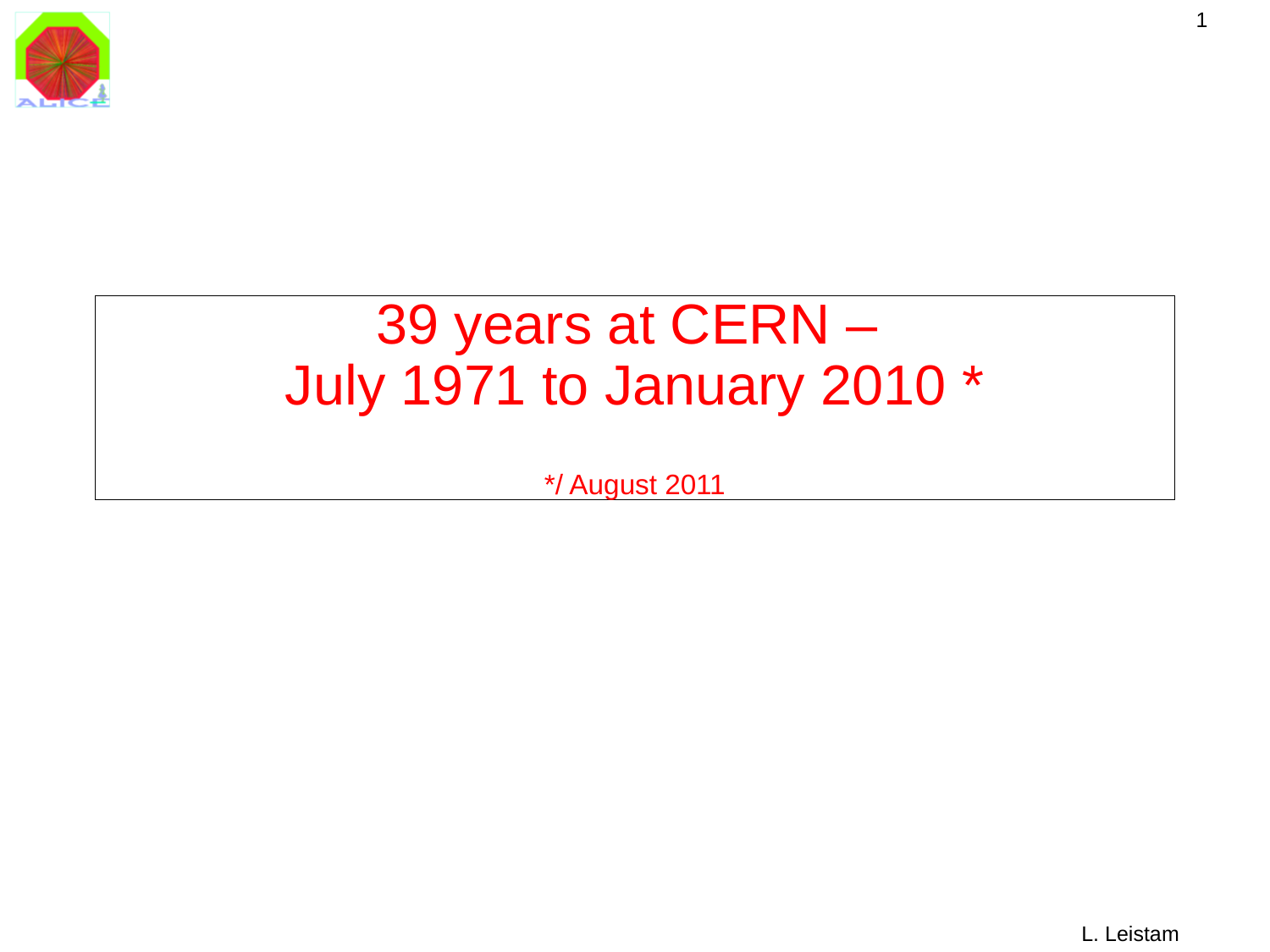

# 39 years at CERN – July 1971 to January 2010 * */ August 2011